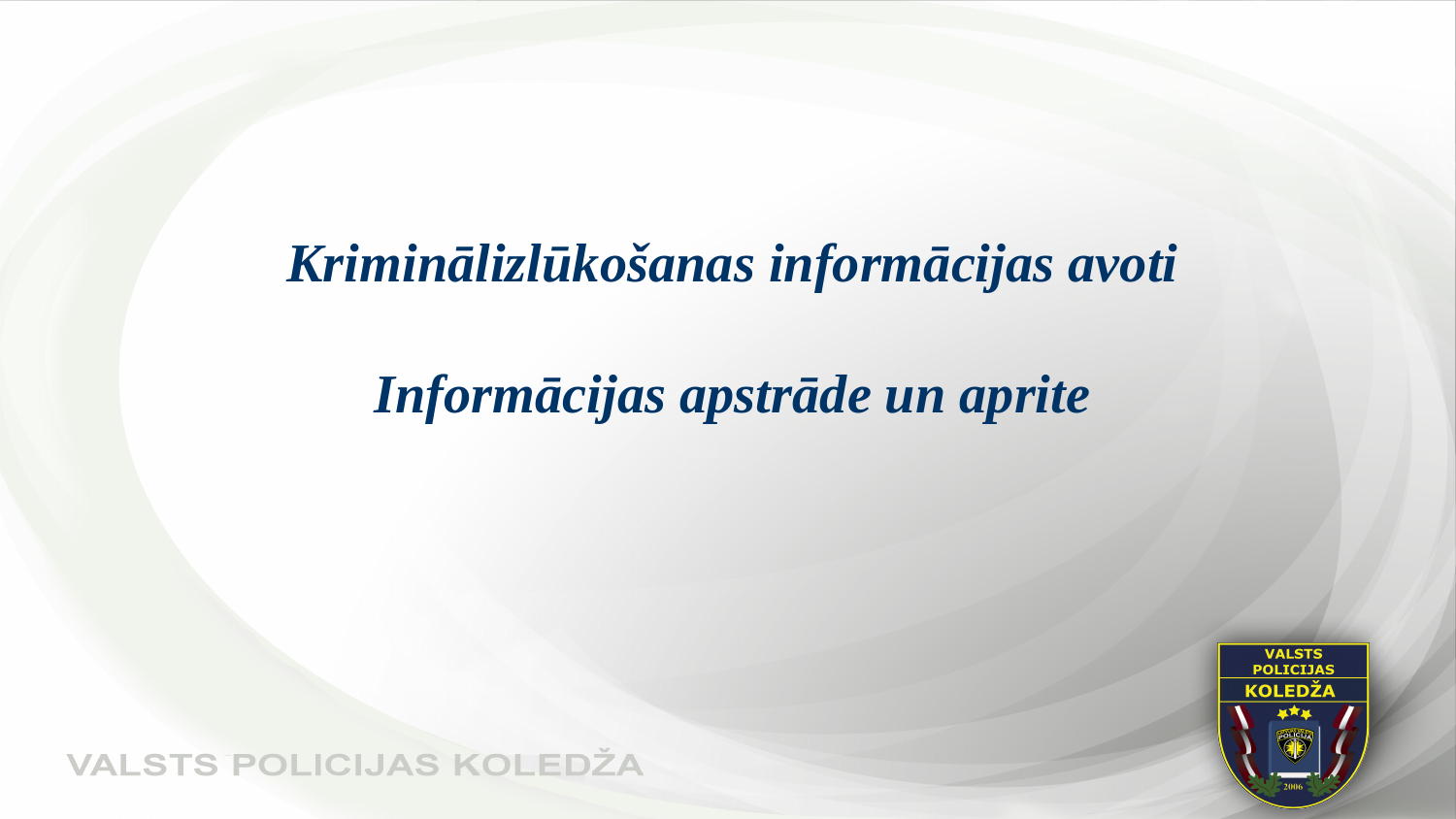

# Kriminālizlūkošanas informācijas avoti Informācijas apstrāde un aprite